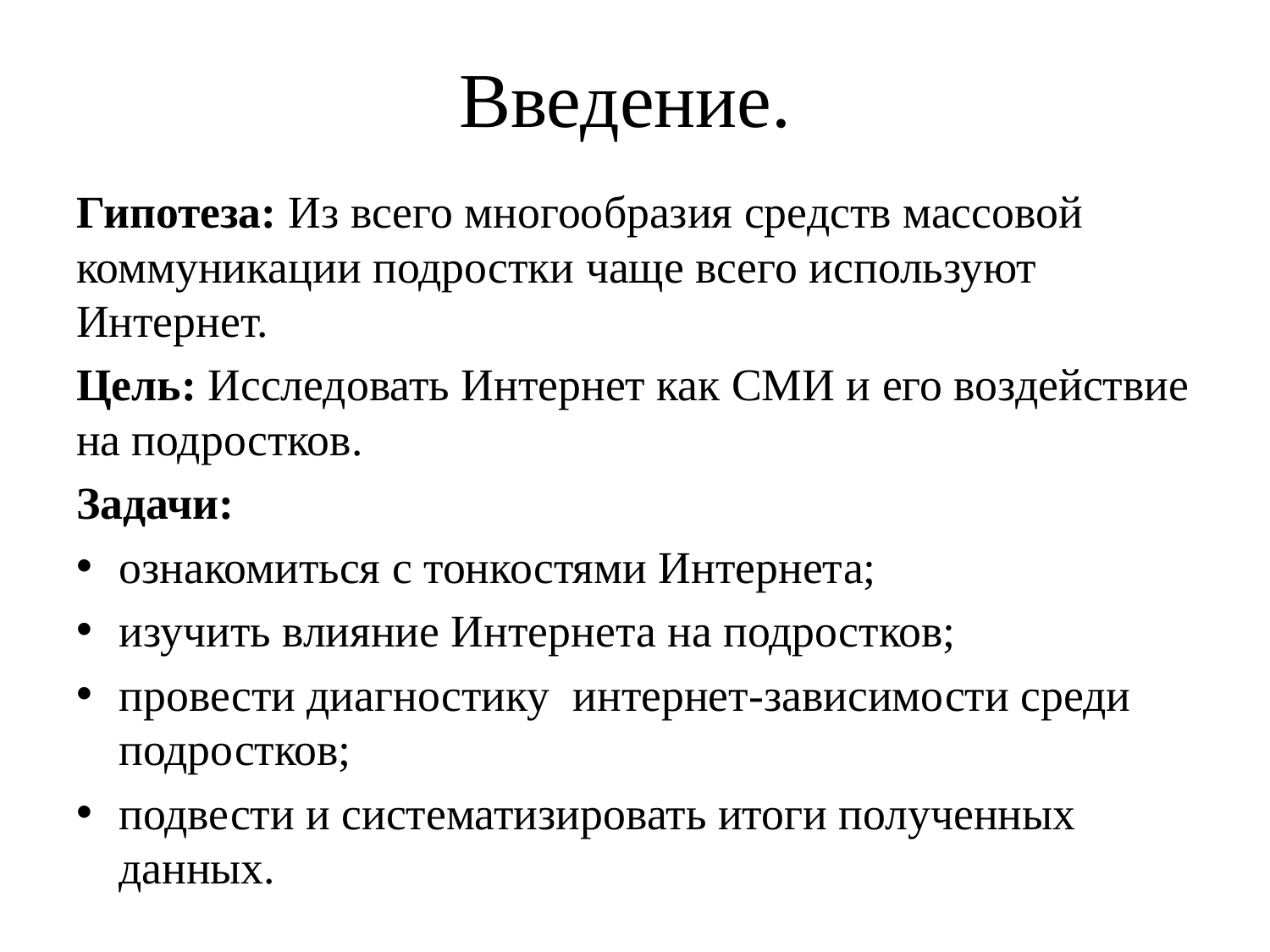

# Введение.
Гипотеза: Из всего многообразия средств массовой коммуникации подростки чаще всего используют Интернет.
Цель: Исследовать Интернет как СМИ и его воздействие на подростков.
Задачи:
ознакомиться с тонкостями Интернета;
изучить влияние Интернета на подростков;
провести диагностику  интернет-зависимости среди подростков;
подвести и систематизировать итоги полученных данных.